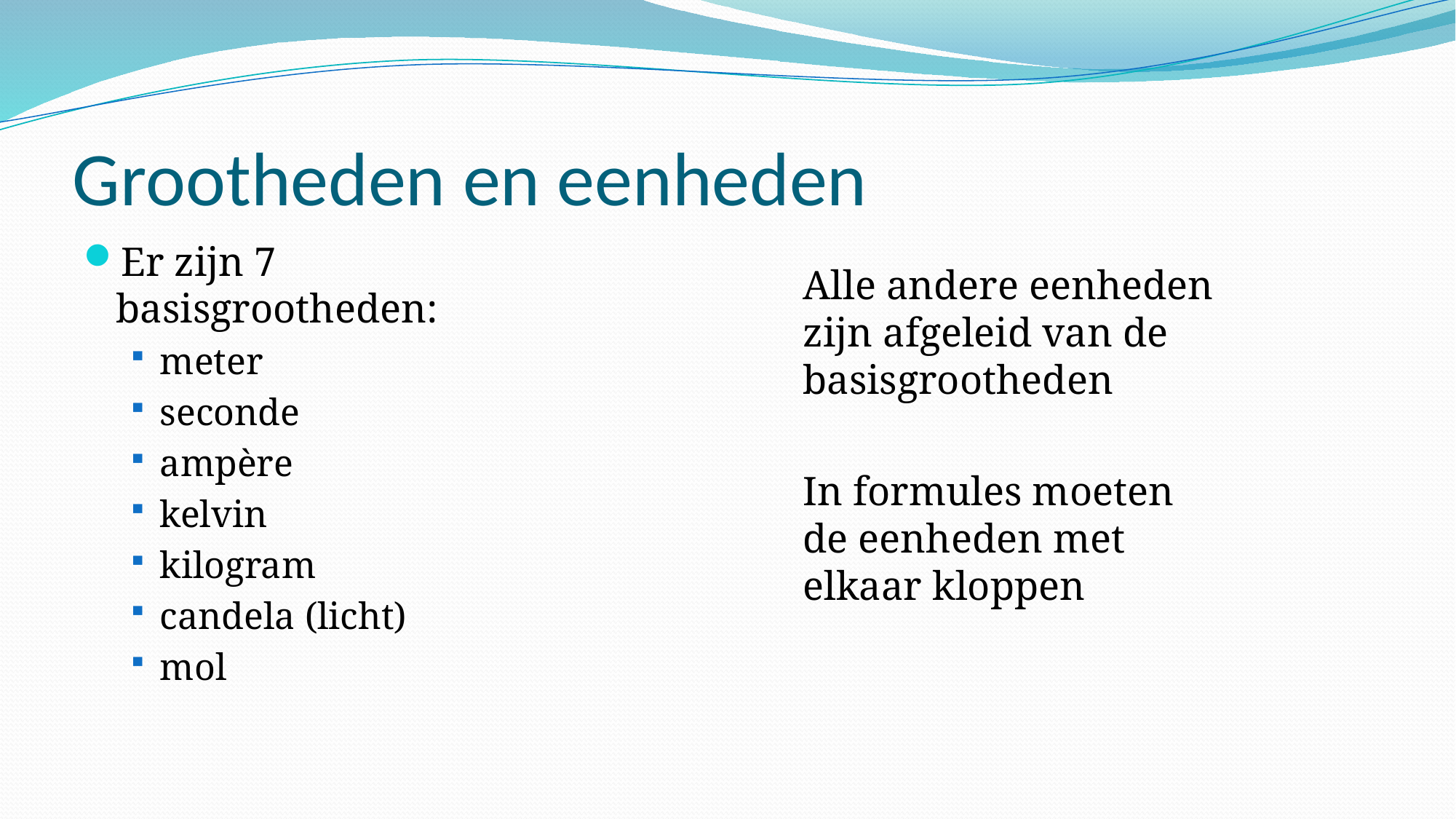

# Grootheden en eenheden
Er zijn 7 basisgrootheden:
meter
seconde
ampère
kelvin
kilogram
candela (licht)
mol
Alle andere eenheden zijn afgeleid van de basisgrootheden
In formules moeten de eenheden met elkaar kloppen